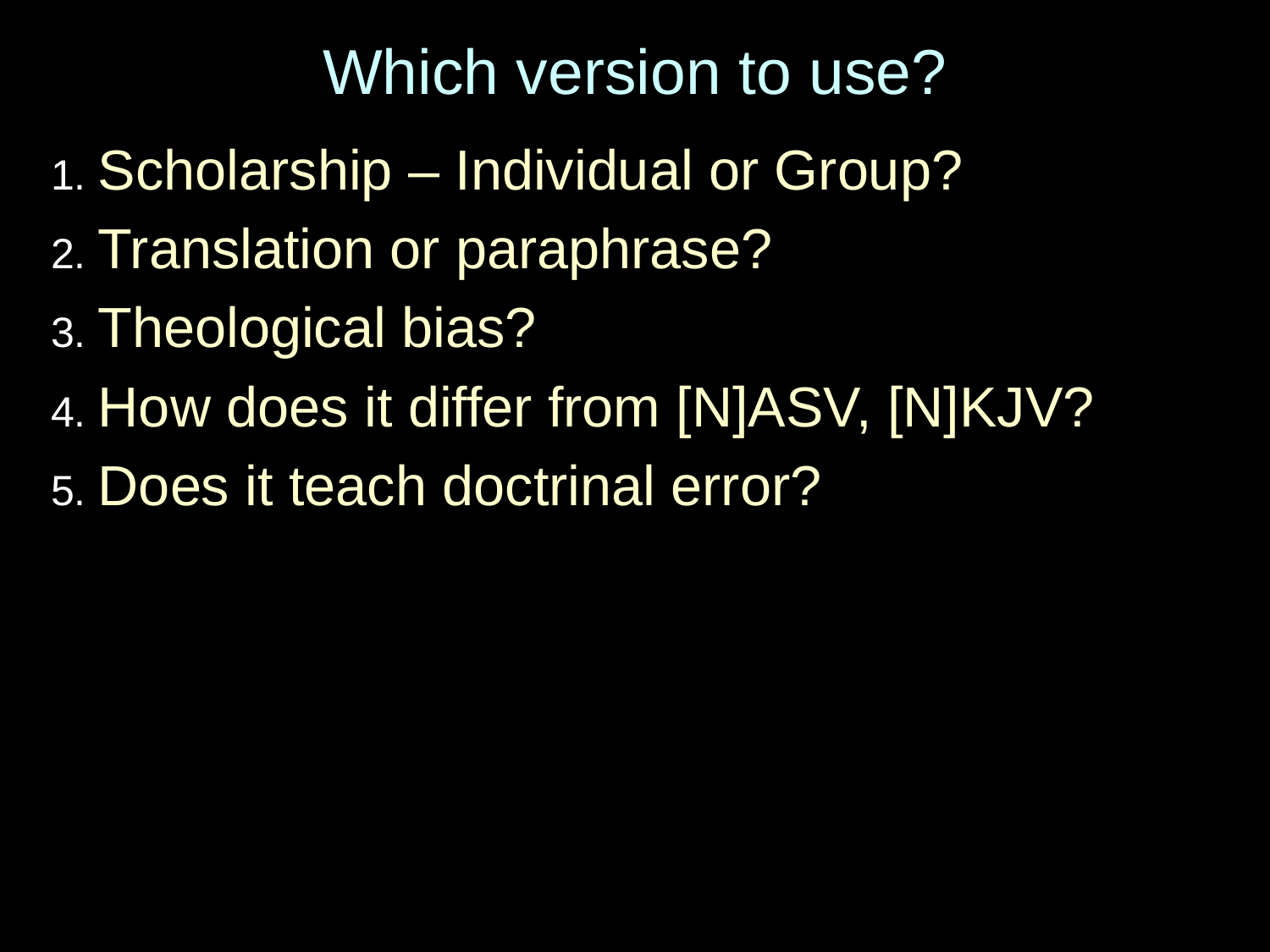

# Which version to use?
1. Scholarship – Individual or Group?
2. Translation or paraphrase?
3. Theological bias?
4. How does it differ from [N]ASV, [N]KJV?
5. Does it teach doctrinal error?